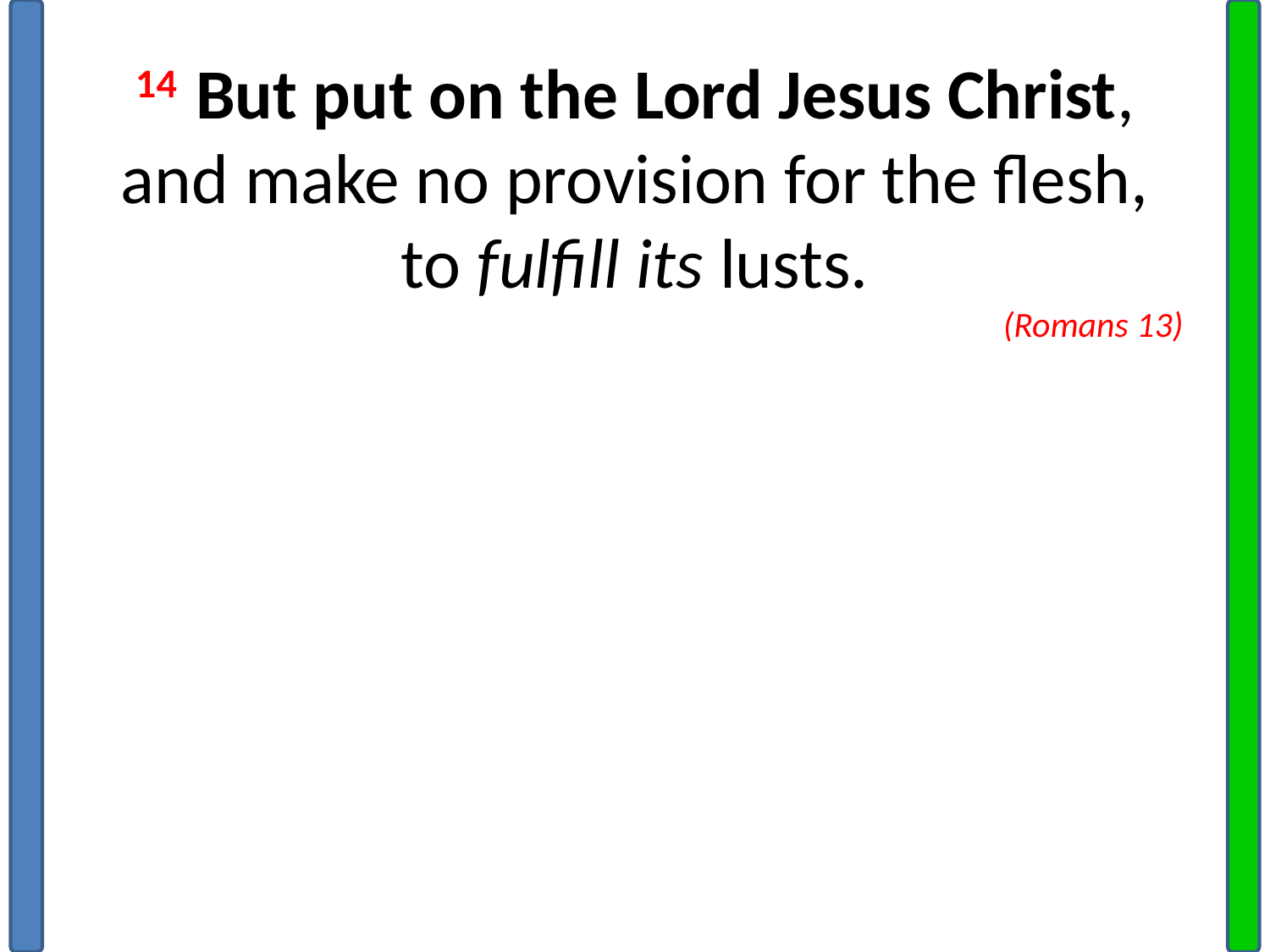

14  But put on the Lord Jesus Christ, and make no provision for the flesh, to fulfill its lusts.
(Romans 13)